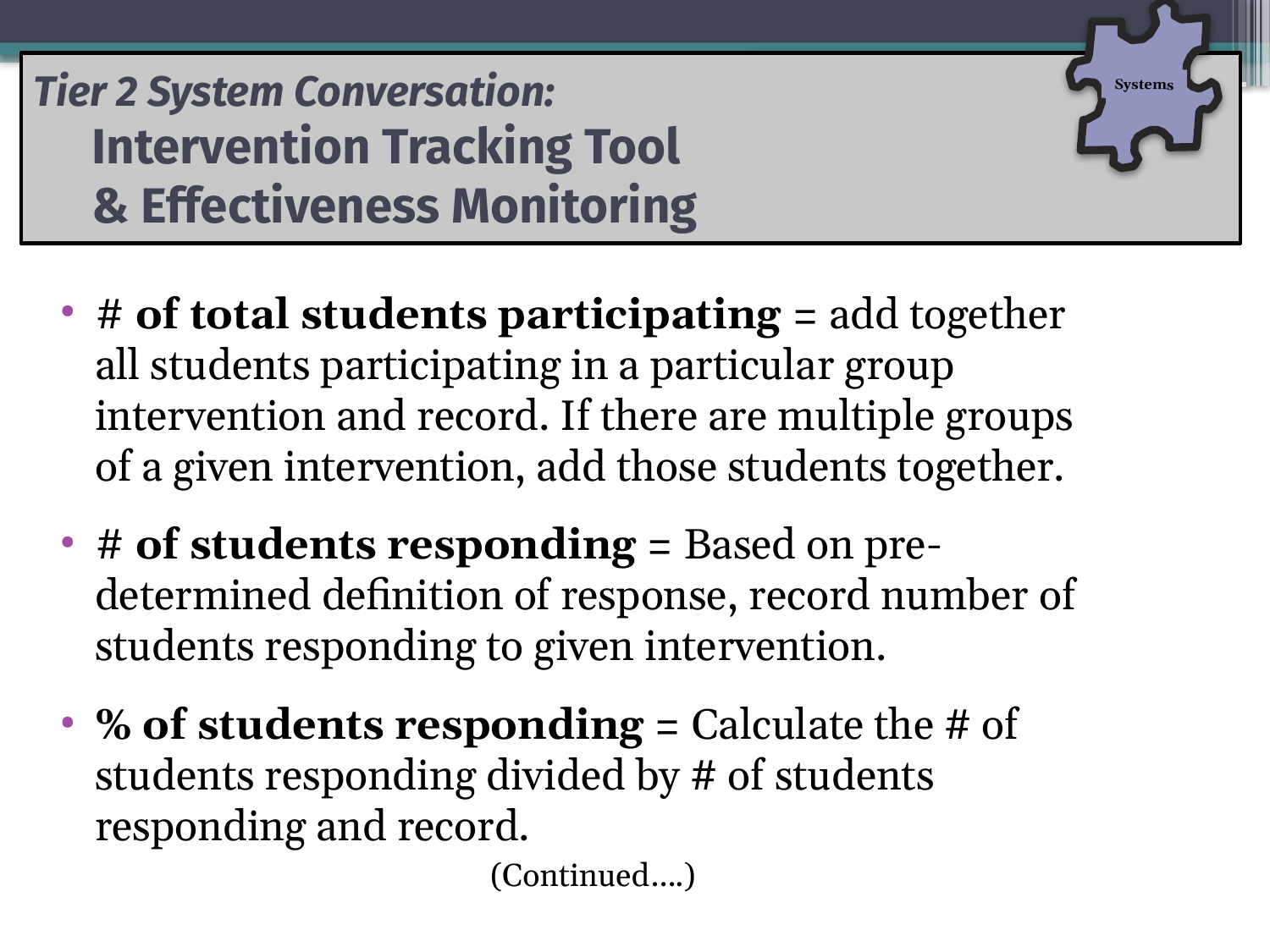

Systems
# Tier 2 System Conversation: Intervention Tracking Tool & Effectiveness Monitoring
# of total students participating = add together all students participating in a particular group intervention and record. If there are multiple groups of a given intervention, add those students together.

# of students responding = Based on pre-determined definition of response, record number of students responding to given intervention.

% of students responding = Calculate the # of students responding divided by # of students responding and record.

(Continued….)